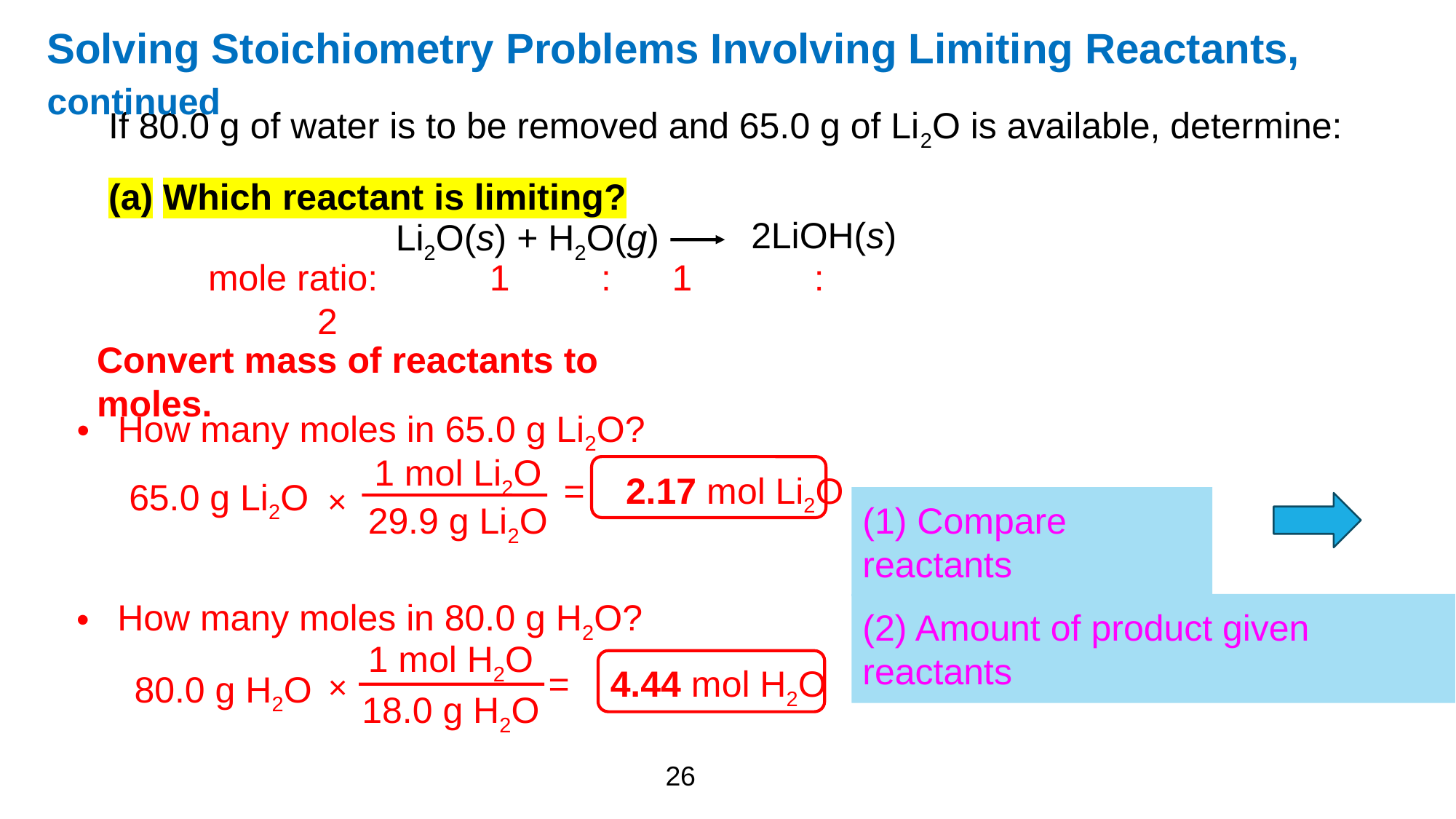

Solving Stoichiometry Problems Involving Limiting Reactants, continued
If 80.0 g of water is to be removed and 65.0 g of Li2O is available, determine:
Which reactant is limiting?
2LiOH(s)
Li2O(s) + H2O(g)

mole ratio:           1         :      1            :         	2
Convert mass of reactants to moles.
How many moles in 65.0 g Li2O?
1 mol Li2O

 =    2.17 mol Li2O
65.0 g Li2O
×
(1) Compare reactants

29.9 g Li2O
How many moles in 80.0 g H2O?
(2) Amount of product given reactants
1 mol H2O

=    4.44 mol H2O
×
80.0 g H2O
18.0 g H2O

26